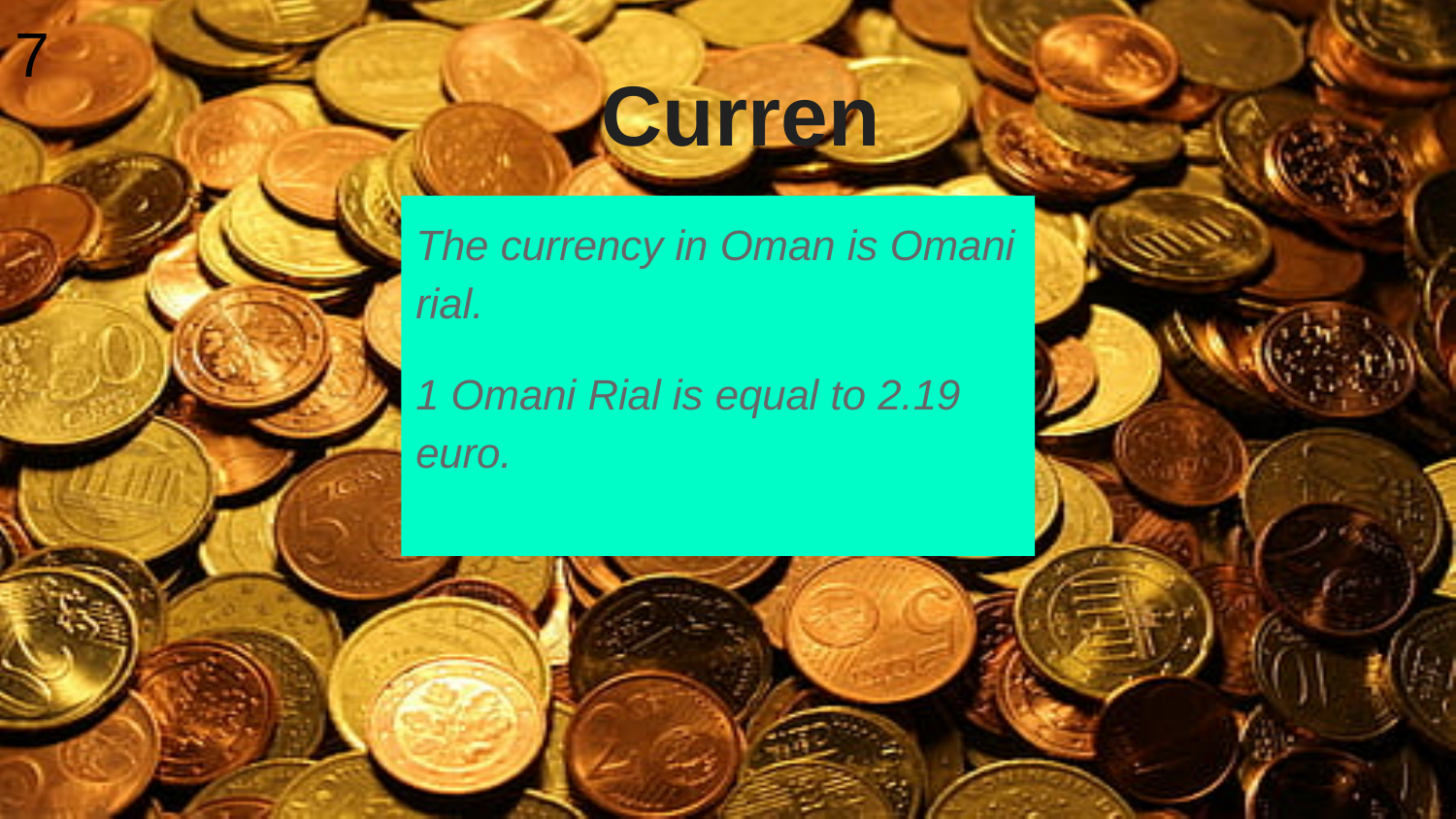

7
# Currency
The currency in Oman is Omani rial.
1 Omani Rial is equal to 2.19 euro.